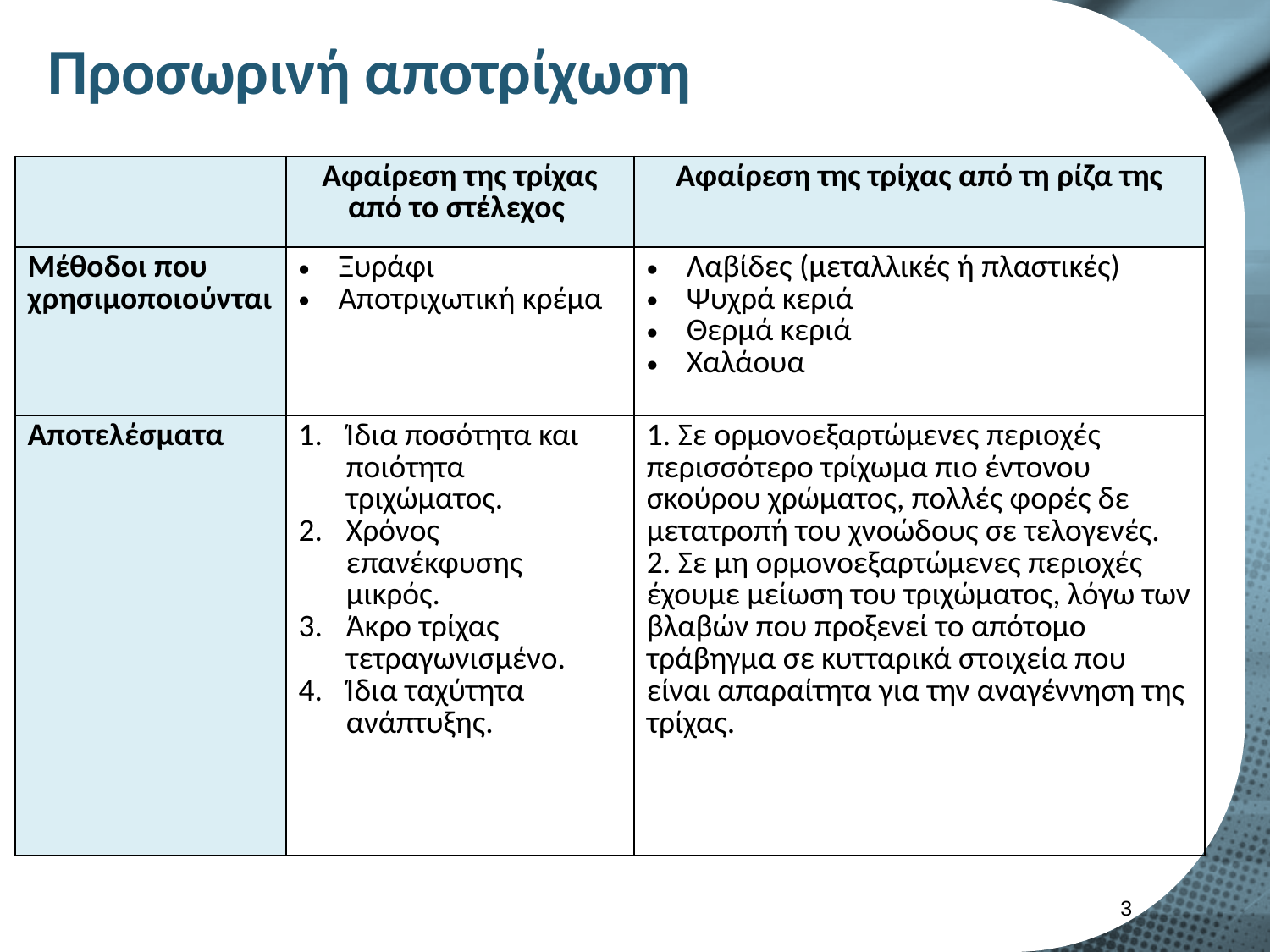

# Προσωρινή αποτρίχωση
|  | Αφαίρεση της τρίχας από το στέλεχος | Αφαίρεση της τρίχας από τη ρίζα της |
| --- | --- | --- |
| Μέθοδοι που χρησιμοποιούνται | Ξυράφι Αποτριχωτική κρέμα | Λαβίδες (μεταλλικές ή πλαστικές) Ψυχρά κεριά Θερμά κεριά Χαλάουα |
| Αποτελέσματα | Ίδια ποσότητα και ποιότητα τριχώματος. Χρόνος επανέκφυσης μικρός. Άκρο τρίχας τετραγωνισμένο. Ίδια ταχύτητα ανάπτυξης. | 1. Σε ορμονοεξαρτώμενες περιοχές περισσότερο τρίχωμα πιο έντονου σκούρου χρώματος, πολλές φορές δε μετατροπή του χνοώδους σε τελογενές. 2. Σε μη ορμονοεξαρτώμενες περιοχές έχουμε μείωση του τριχώματος, λόγω των βλαβών που προξενεί το απότομο τράβηγμα σε κυτταρικά στοιχεία που είναι απαραίτητα για την αναγέννηση της τρίχας. |
3